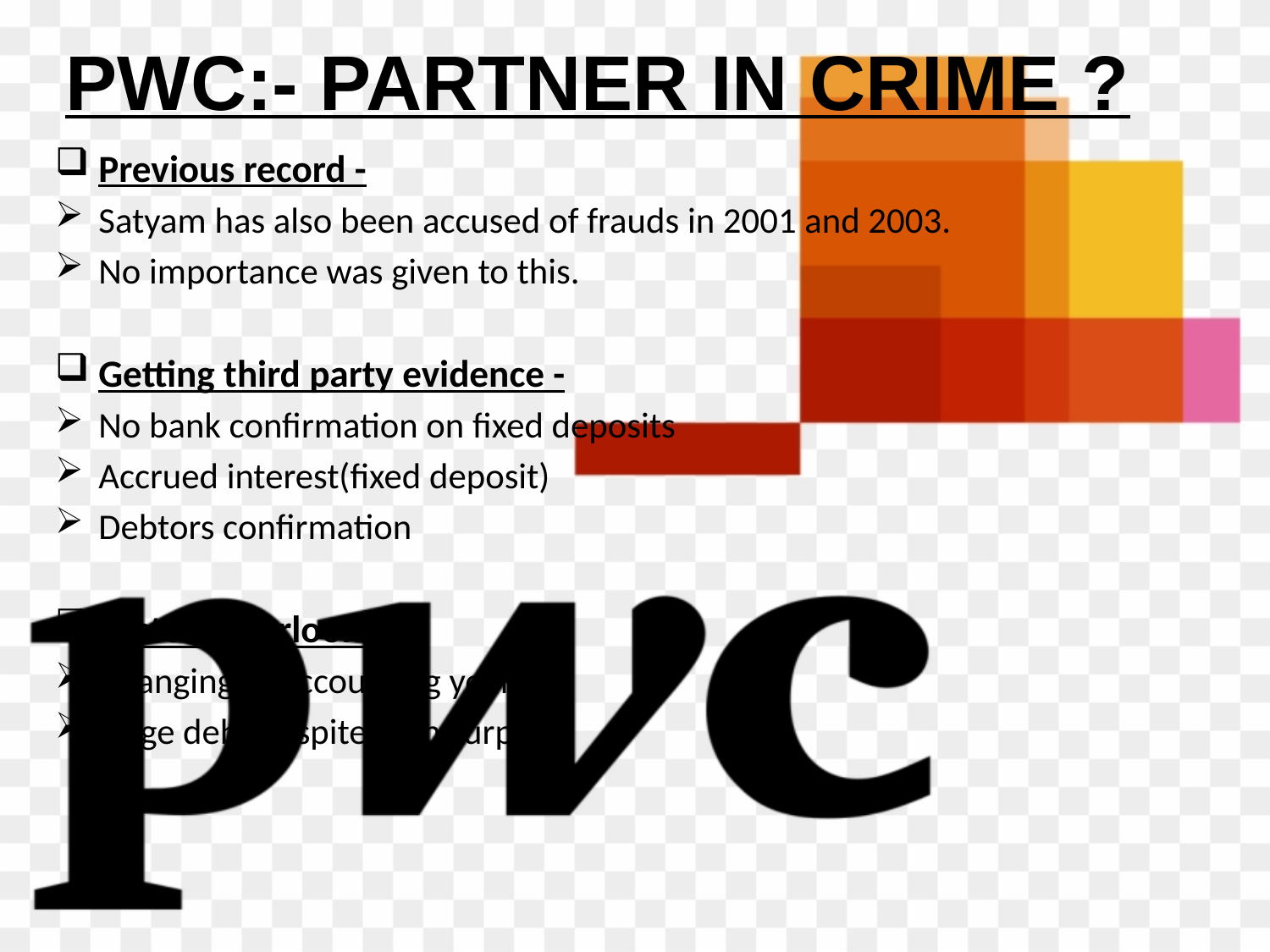

# PWC:- PARTNER IN CRIME ?
Previous record -
Satyam has also been accused of frauds in 2001 and 2003.
No importance was given to this.

Getting third party evidence -
No bank confirmation on fixed deposits
Accrued interest(fixed deposit)
Debtors confirmation

Factors overlooked -
Changing of accounting years
Huge debt despite cash surplus